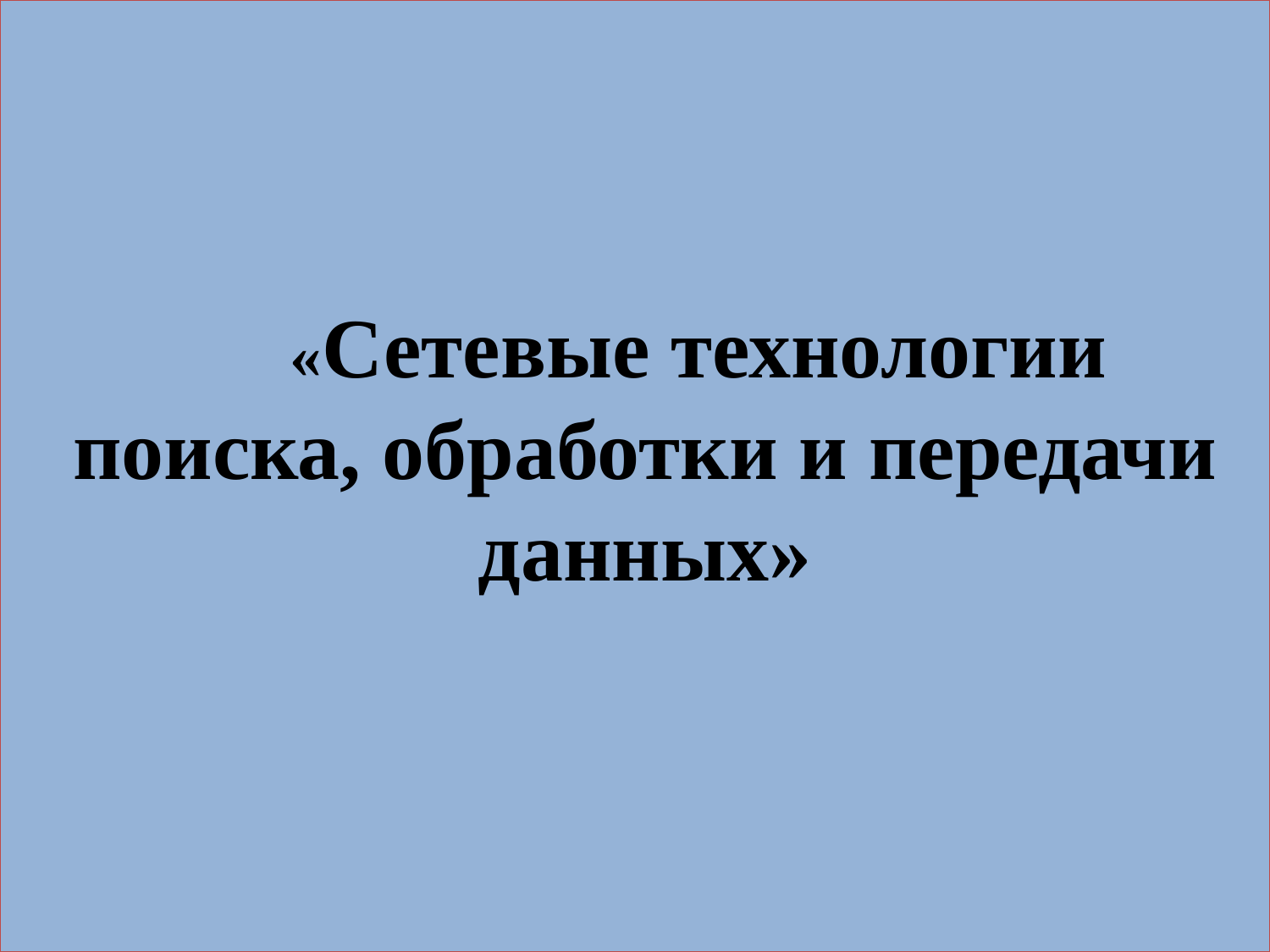

«Сетевые технологии поиска, обработки и передачи данных»